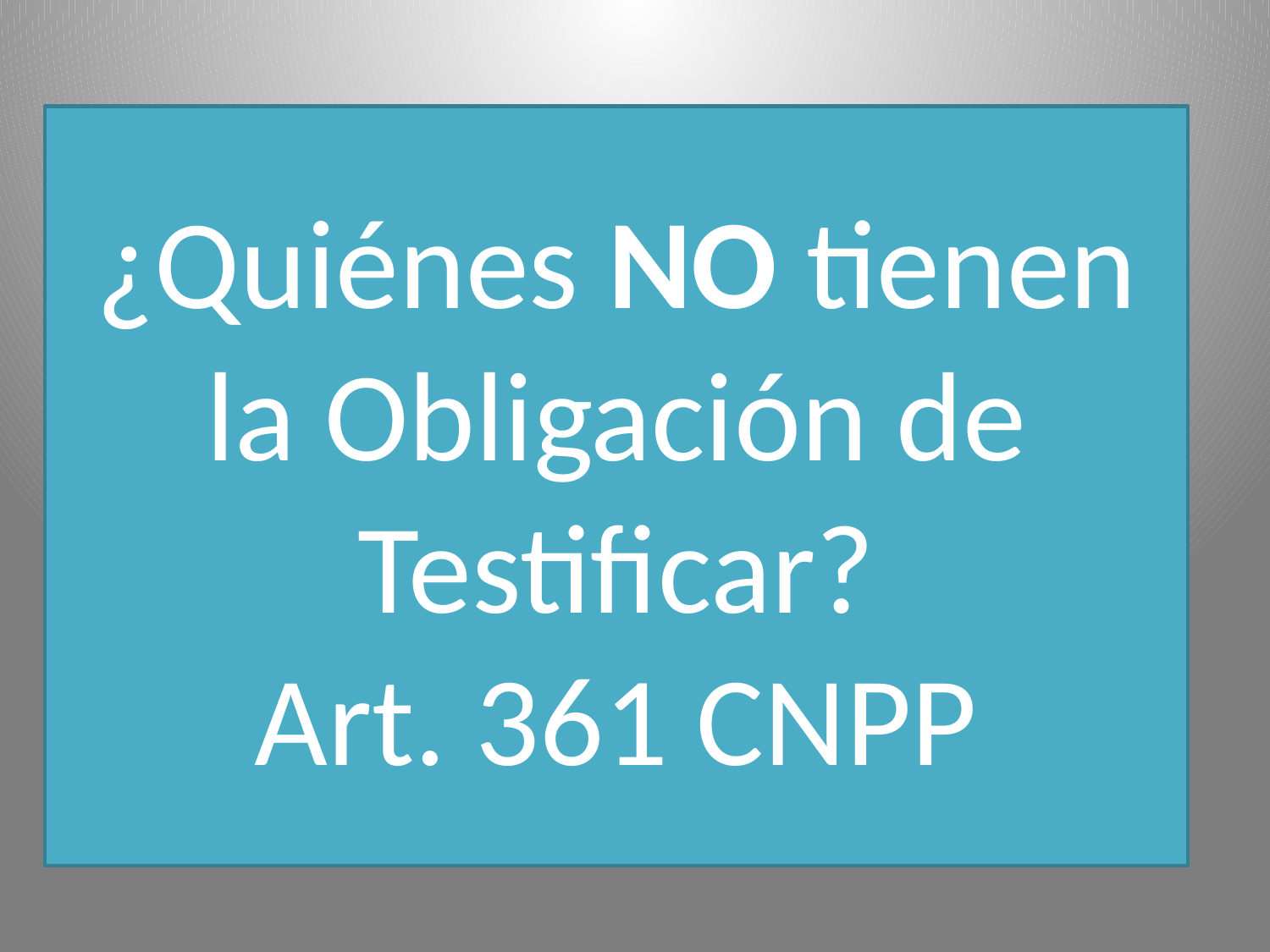

# ¿Quiénes NO tienen la Obligación de Testificar? Art. 361 CNPP